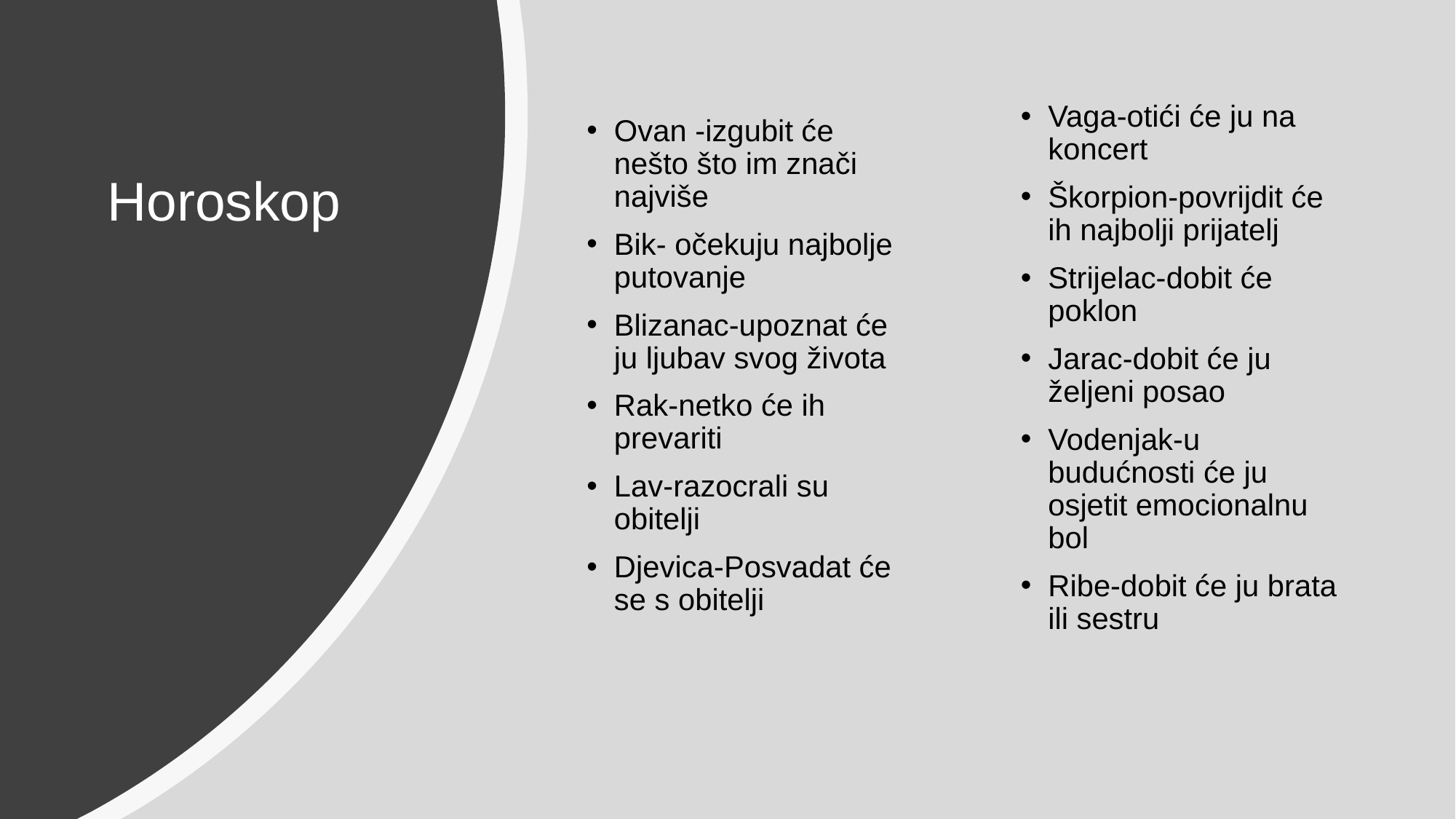

Vaga-otići će ju na koncert
Škorpion-povrijdit će ih najbolji prijatelj
Strijelac-dobit će poklon
Jarac-dobit će ju željeni posao
Vodenjak-u budućnosti će ju osjetit emocionalnu bol
Ribe-dobit će ju brata ili sestru
Ovan -izgubit će nešto što im znači najviše
Bik- očekuju najbolje putovanje
Blizanac-upoznat će ju ljubav svog života
Rak-netko će ih prevariti
Lav-razocrali su obitelji
Djevica-Posvadat će se s obitelji
# Horoskop